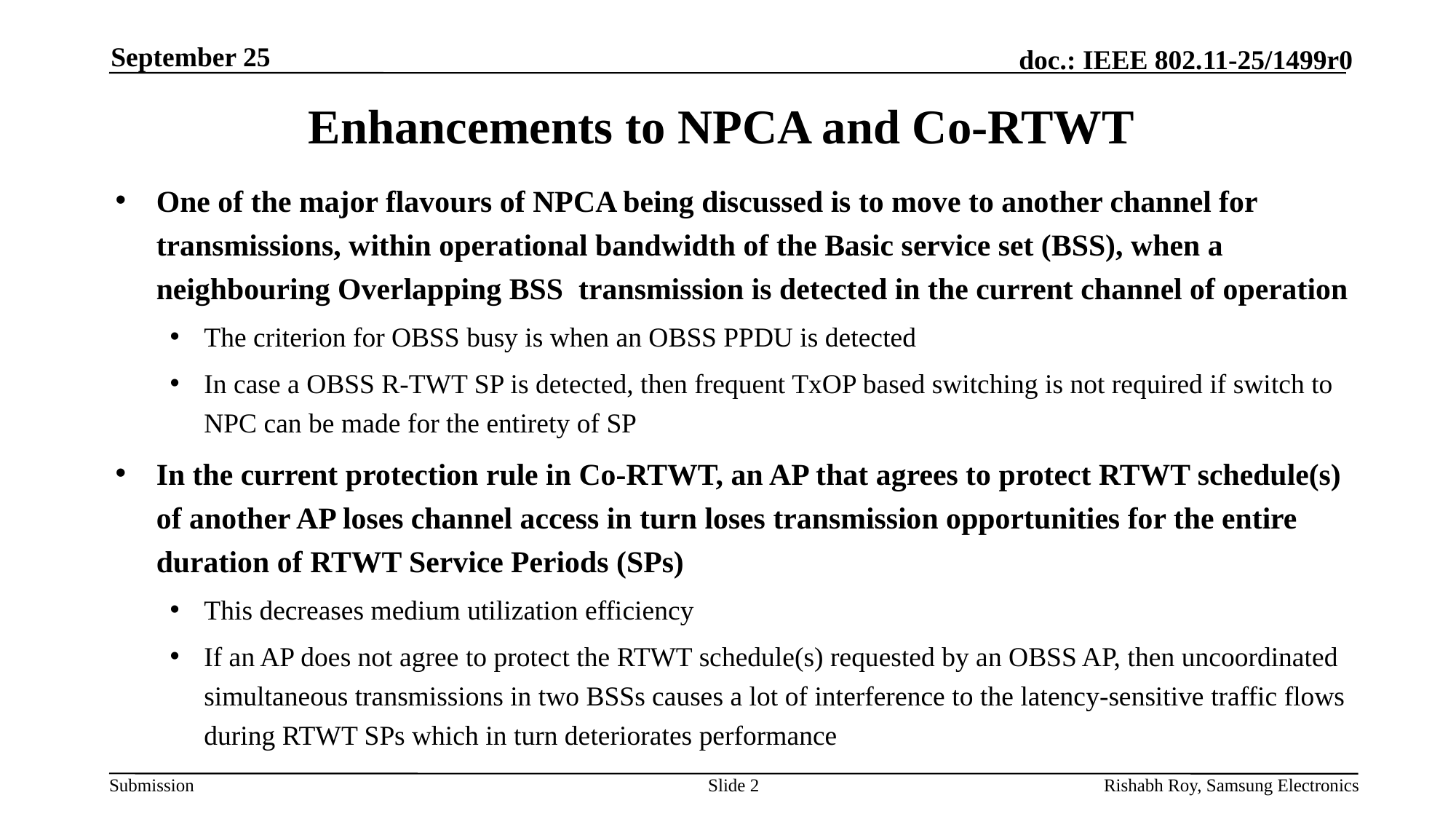

September 25
# Enhancements to NPCA and Co-RTWT
One of the major flavours of NPCA being discussed is to move to another channel for transmissions, within operational bandwidth of the Basic service set (BSS), when a neighbouring Overlapping BSS  transmission is detected in the current channel of operation
The criterion for OBSS busy is when an OBSS PPDU is detected
In case a OBSS R-TWT SP is detected, then frequent TxOP based switching is not required if switch to NPC can be made for the entirety of SP
In the current protection rule in Co-RTWT, an AP that agrees to protect RTWT schedule(s) of another AP loses channel access in turn loses transmission opportunities for the entire duration of RTWT Service Periods (SPs)
This decreases medium utilization efficiency
If an AP does not agree to protect the RTWT schedule(s) requested by an OBSS AP, then uncoordinated simultaneous transmissions in two BSSs causes a lot of interference to the latency-sensitive traffic flows during RTWT SPs which in turn deteriorates performance
Slide 2
Rishabh Roy, Samsung Electronics